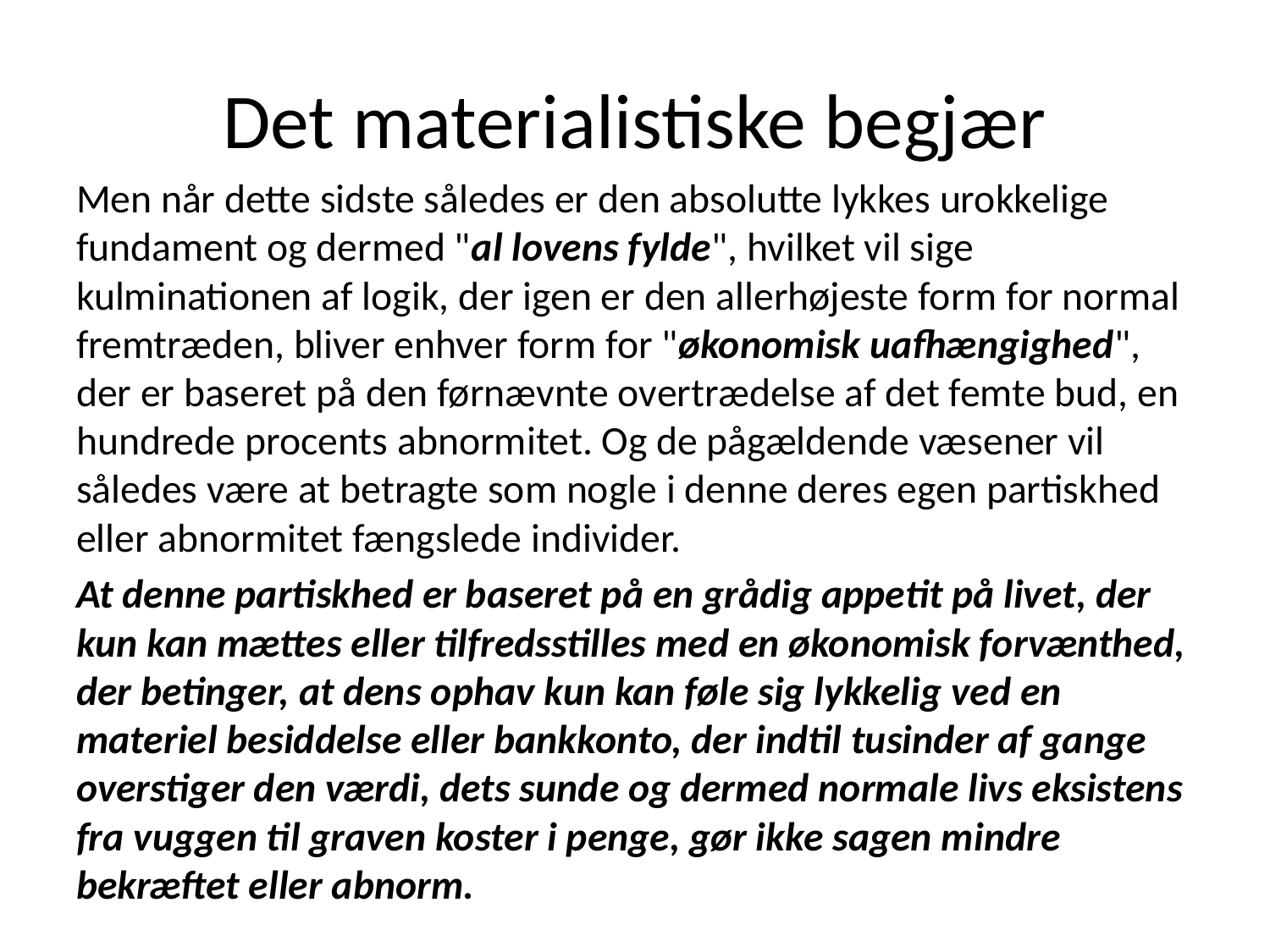

# Det materialistiske begjær
Men når dette sidste således er den absolutte lykkes urokkelige fundament og dermed "al lovens fylde", hvilket vil sige kulminationen af logik, der igen er den allerhøjeste form for normal fremtræden, bliver enhver form for "økonomisk uafhængighed", der er baseret på den førnævnte overtrædelse af det femte bud, en hundrede procents abnormitet. Og de pågældende væsener vil således være at betragte som nogle i denne deres egen partiskhed eller abnormitet fængslede individer.
At denne partiskhed er baseret på en grådig appetit på livet, der kun kan mættes eller tilfredsstilles med en økonomisk forvænthed, der betinger, at dens ophav kun kan føle sig lykkelig ved en materiel besiddelse eller bankkonto, der indtil tusinder af gange overstiger den værdi, dets sunde og dermed normale livs eksistens fra vuggen til graven koster i penge, gør ikke sagen mindre bekræftet eller abnorm.